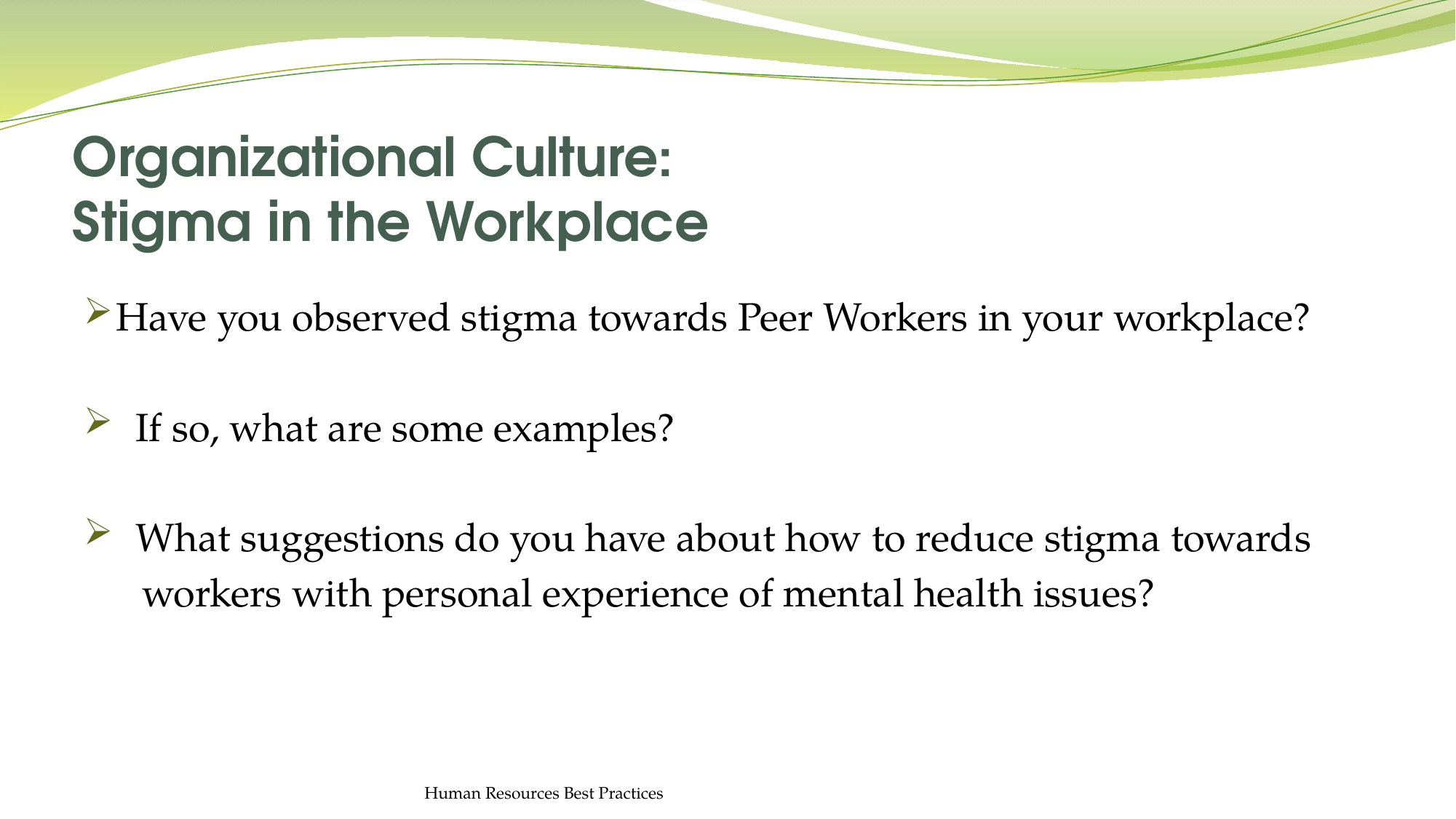

# Organizational Culture: Stigma in the Workplace

Have you observed stigma towards Peer Workers in your workplace?

  If so, what are some examples?

  What suggestions do you have about how to reduce stigma towards
      workers with personal experience of mental health issues?
Human Resources Best Practices